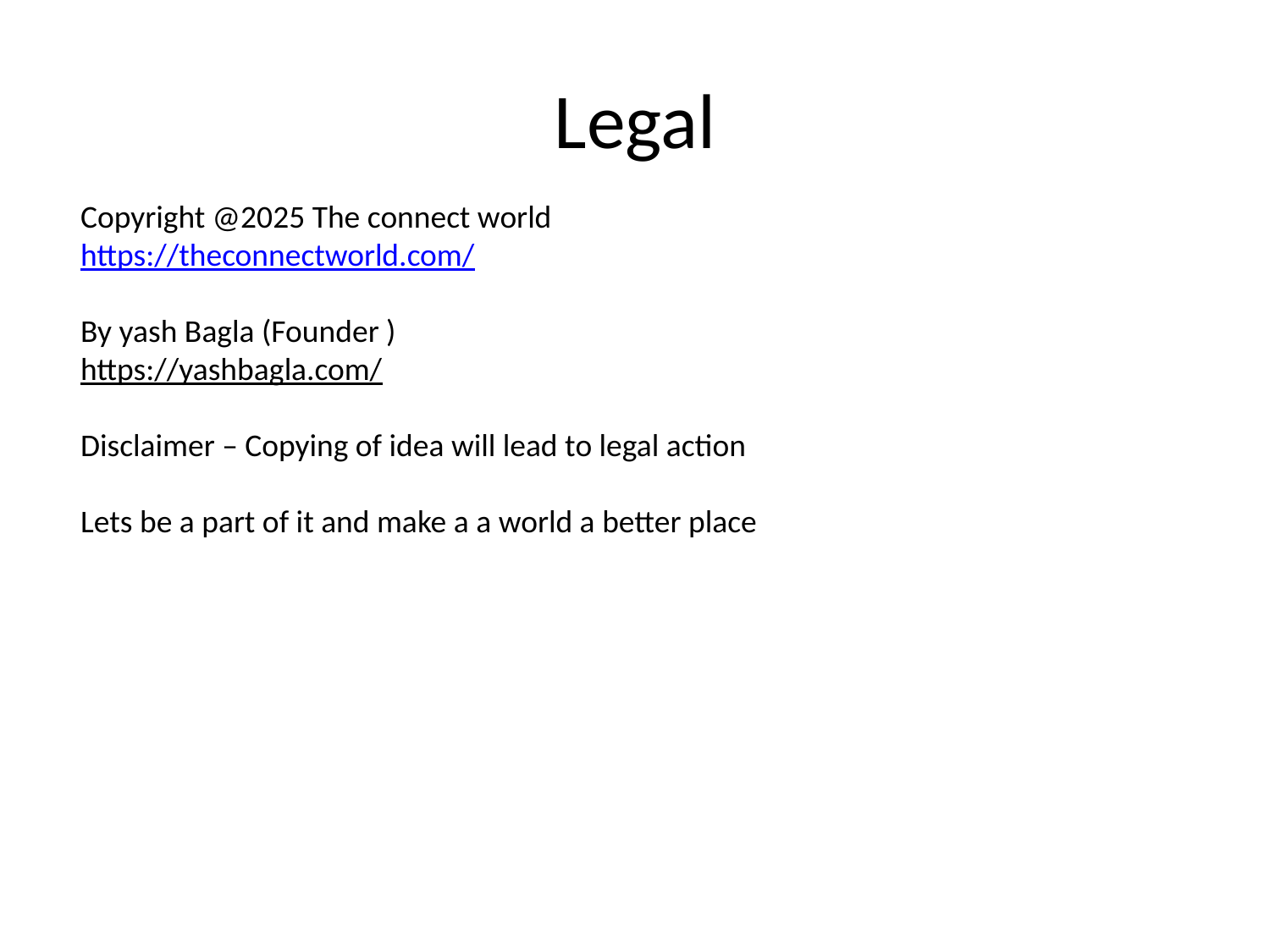

# Legal
Copyright @2025 The connect world
https://theconnectworld.com/

By yash Bagla (Founder )
https://yashbagla.com/

Disclaimer – Copying of idea will lead to legal action

Lets be a part of it and make a a world a better place